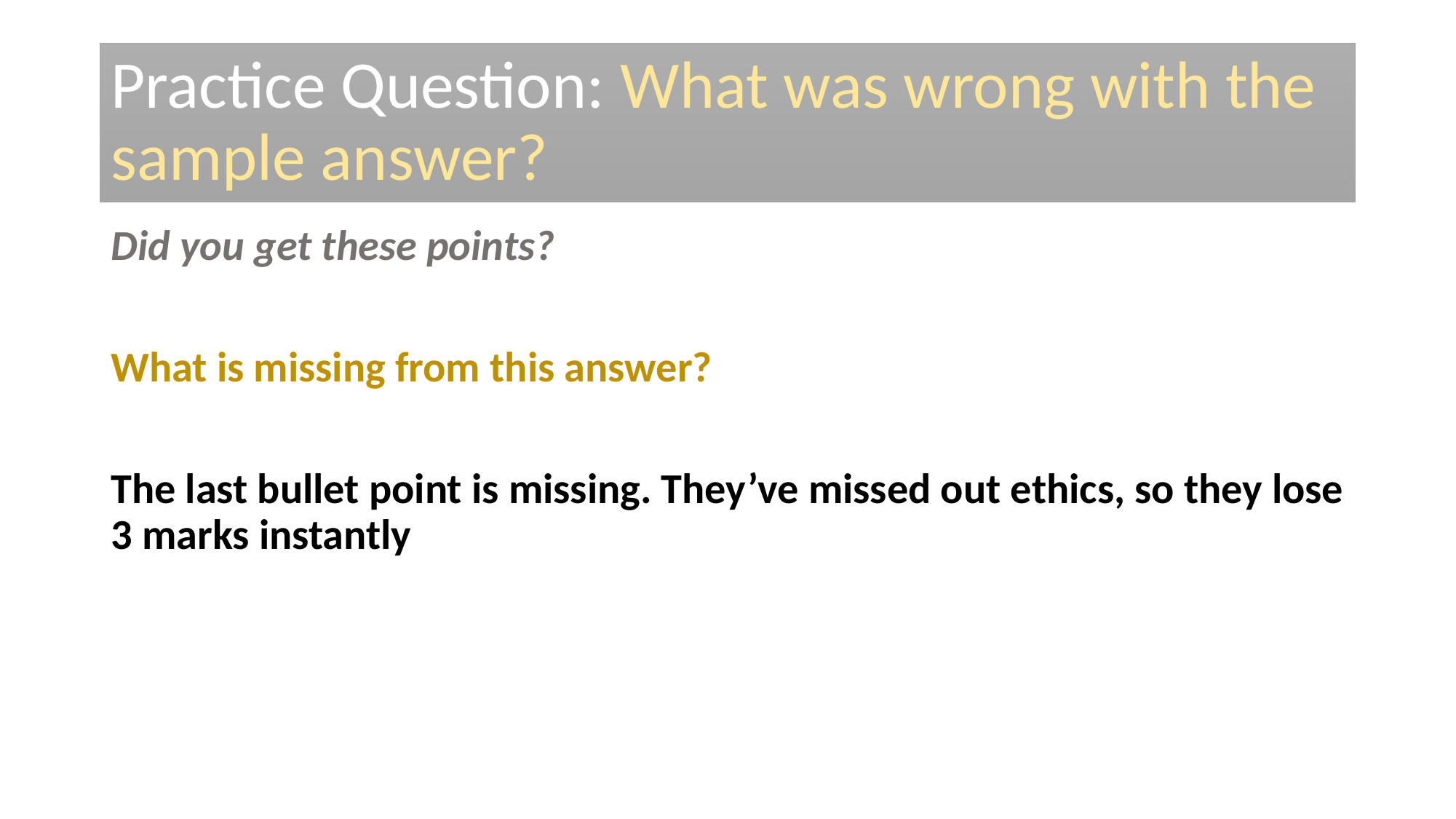

# Practice Question: What was wrong with the sample answer?
Did you get these points?

What is missing from this answer?

The last bullet point is missing. They’ve missed out ethics, so they lose 3 marks instantly